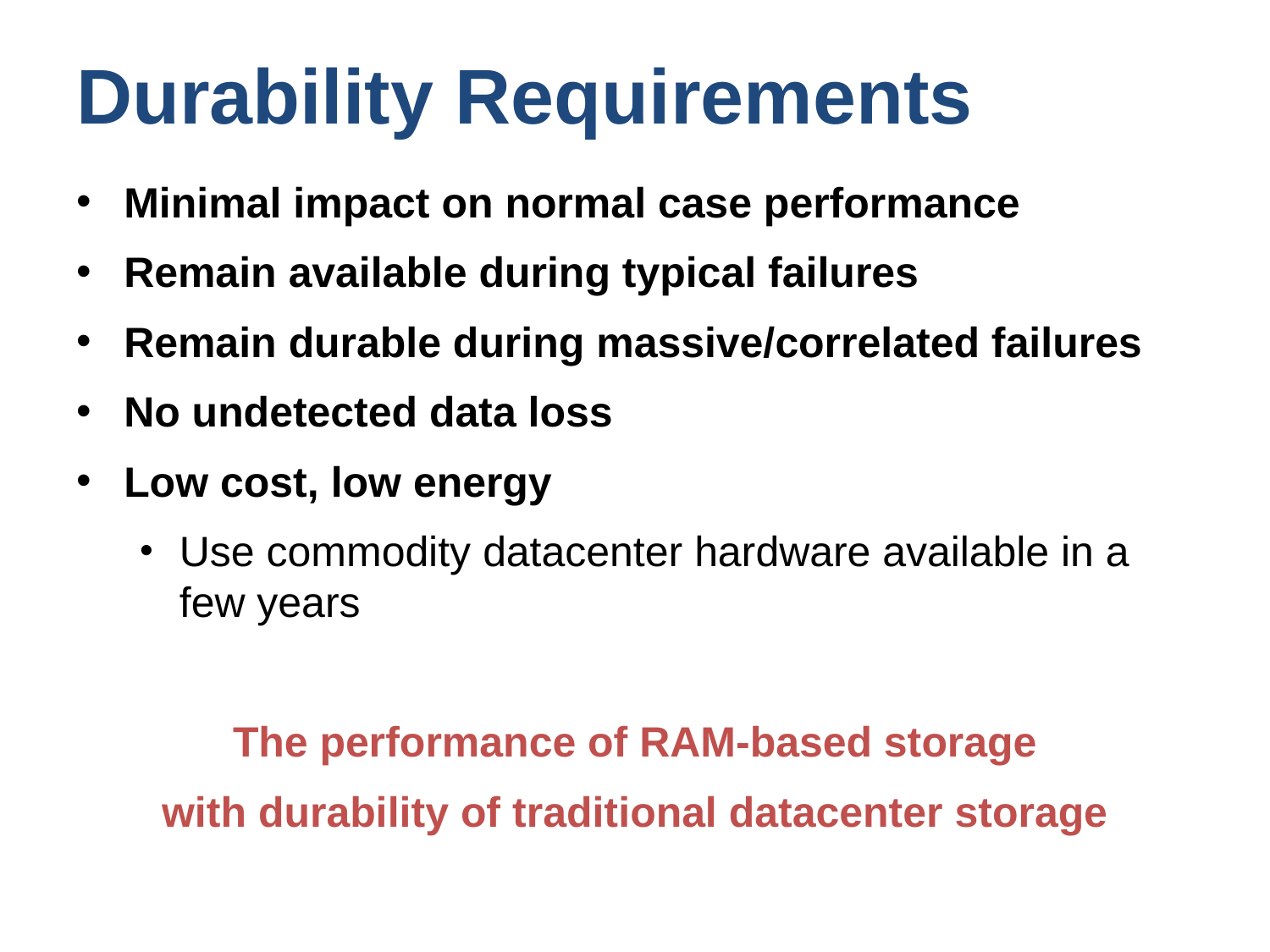

# Durability Requirements
Minimal impact on normal case performance
Remain available during typical failures
Remain durable during massive/correlated failures
No undetected data loss
Low cost, low energy
Use commodity datacenter hardware available in a few years

The performance of RAM-based storage
with durability of traditional datacenter storage